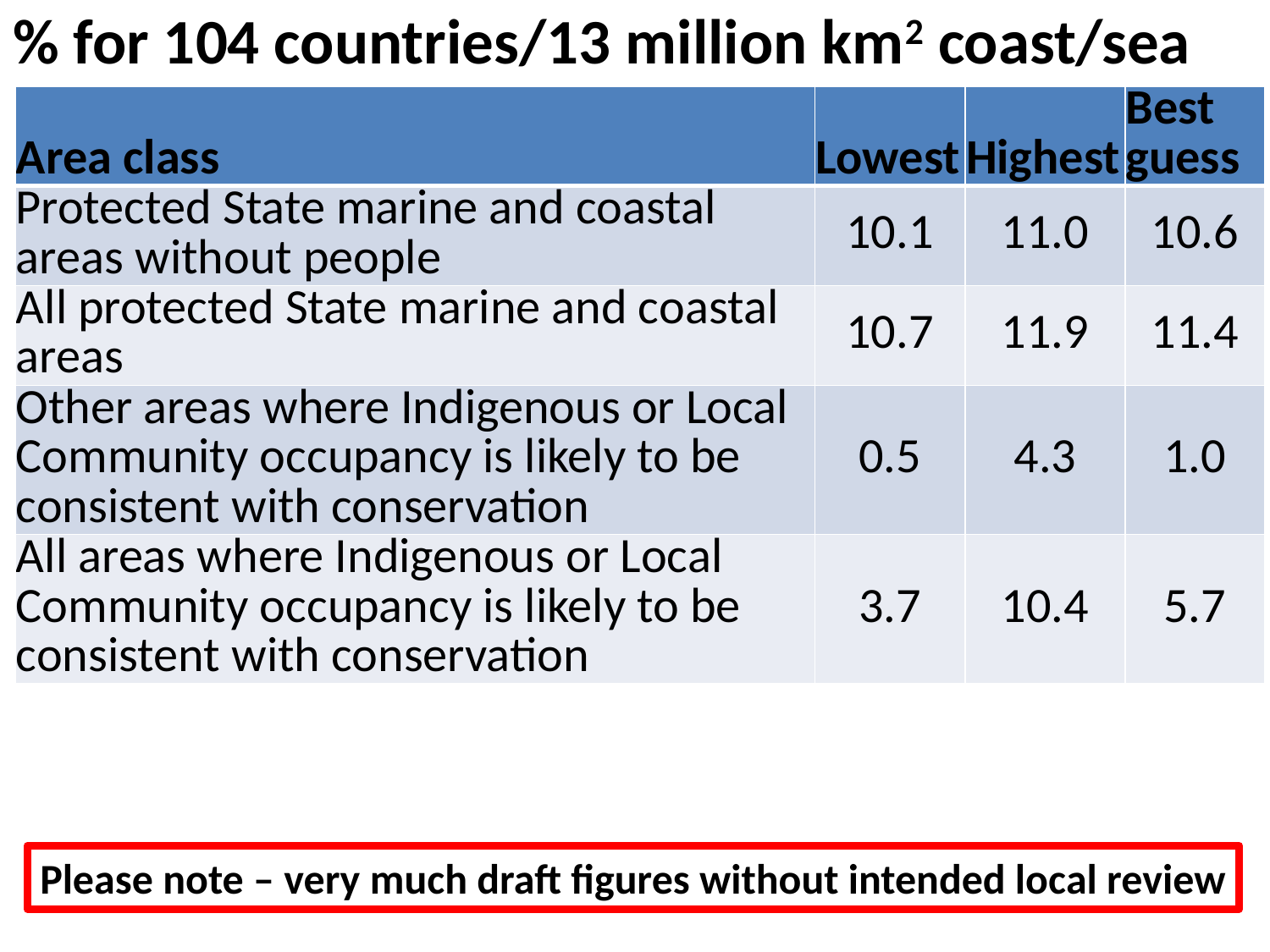

% for 104 countries/13 million km2 coast/sea
| Area class | Lowest | Highest | Best guess |
| --- | --- | --- | --- |
| Protected State marine and coastal areas without people | 10.1 | 11.0 | 10.6 |
| All protected State marine and coastal areas | 10.7 | 11.9 | 11.4 |
| Other areas where Indigenous or Local Community occupancy is likely to be consistent with conservation | 0.5 | 4.3 | 1.0 |
| All areas where Indigenous or Local Community occupancy is likely to be consistent with conservation | 3.7 | 10.4 | 5.7 |
Please note – very much draft figures without intended local review